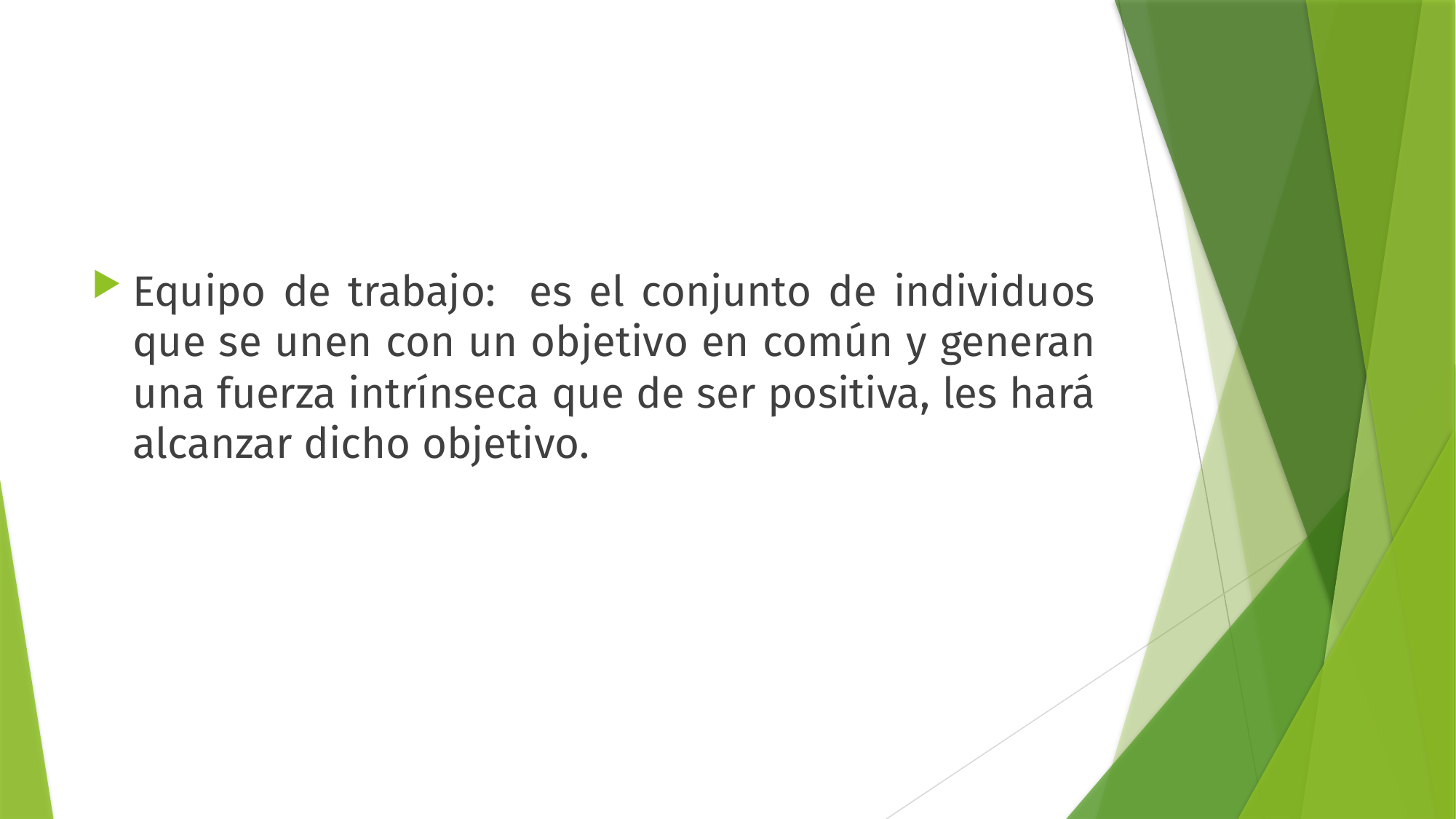

#
Equipo de trabajo:  es el conjunto de individuos que se unen con un objetivo en común y generan una fuerza intrínseca que de ser positiva, les hará alcanzar dicho objetivo.